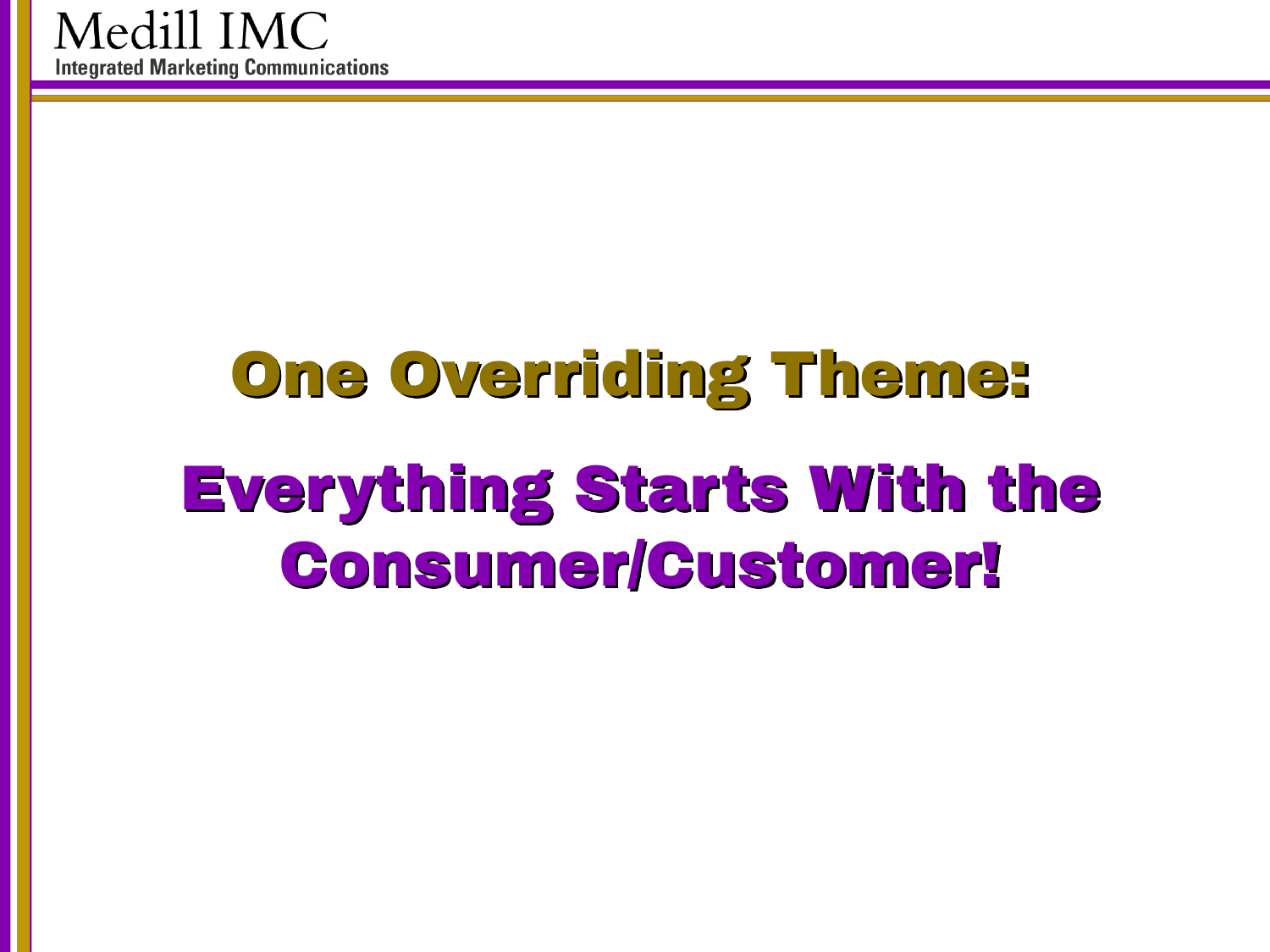

# One Overriding Theme: Everything Starts With the Consumer/Customer!